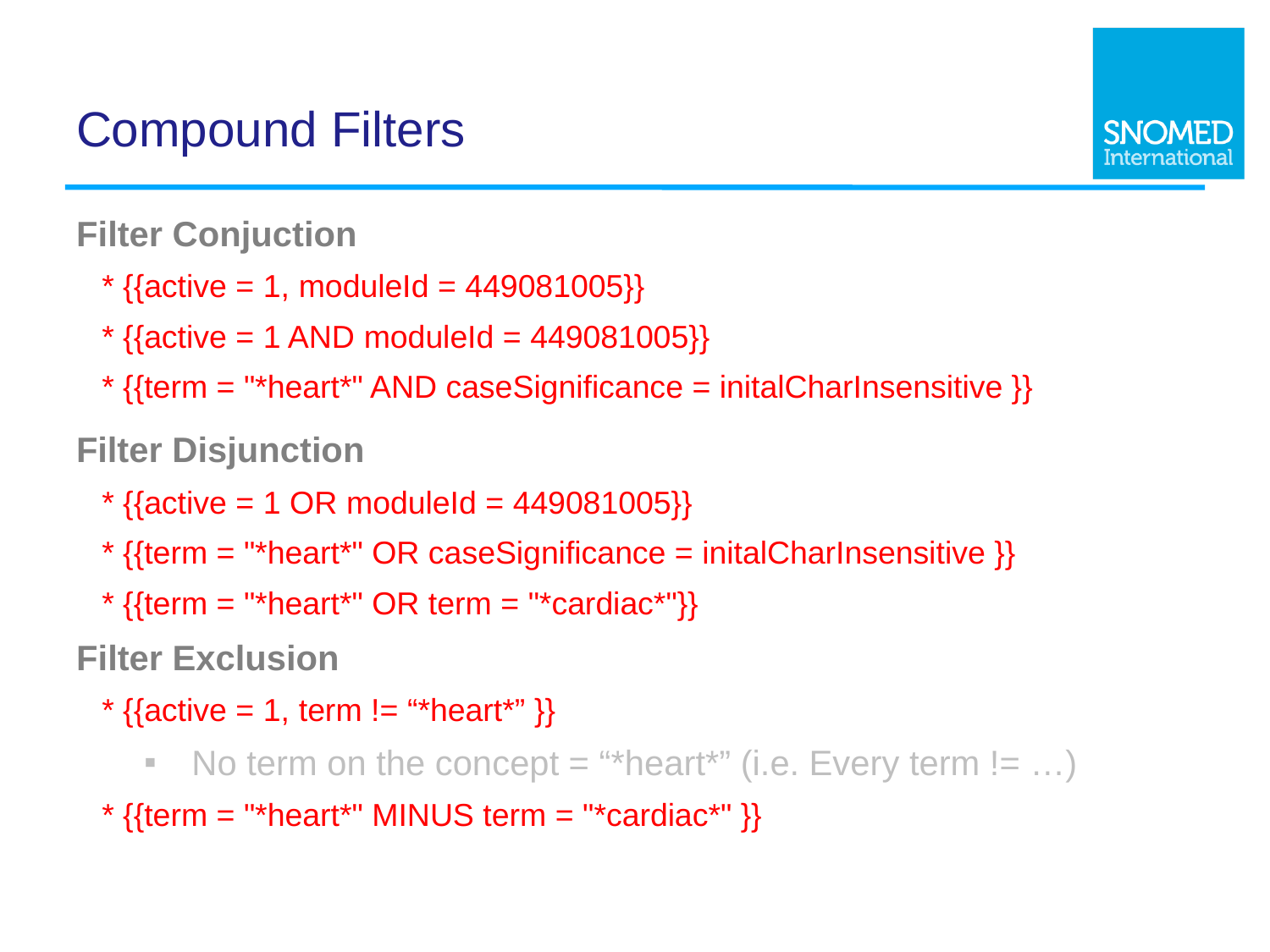

# Compound Filters
Filter Conjuction
* {{active = 1, moduleId = 449081005}}
* {{active = 1 AND moduleId = 449081005}}
* {{term = "*heart*" AND caseSignificance = initalCharInsensitive }}
Filter Disjunction
* {{active = 1 OR moduleId = 449081005}}
* {{term = "*heart*" OR caseSignificance = initalCharInsensitive }}
* {{term = "*heart*" OR term = "*cardiac*"}}
Filter Exclusion
* {{active = 1, term != “*heart*” }}
No term on the concept = “*heart*” (i.e. Every term != …)
* {{term = "*heart*" MINUS term = "*cardiac*" }}